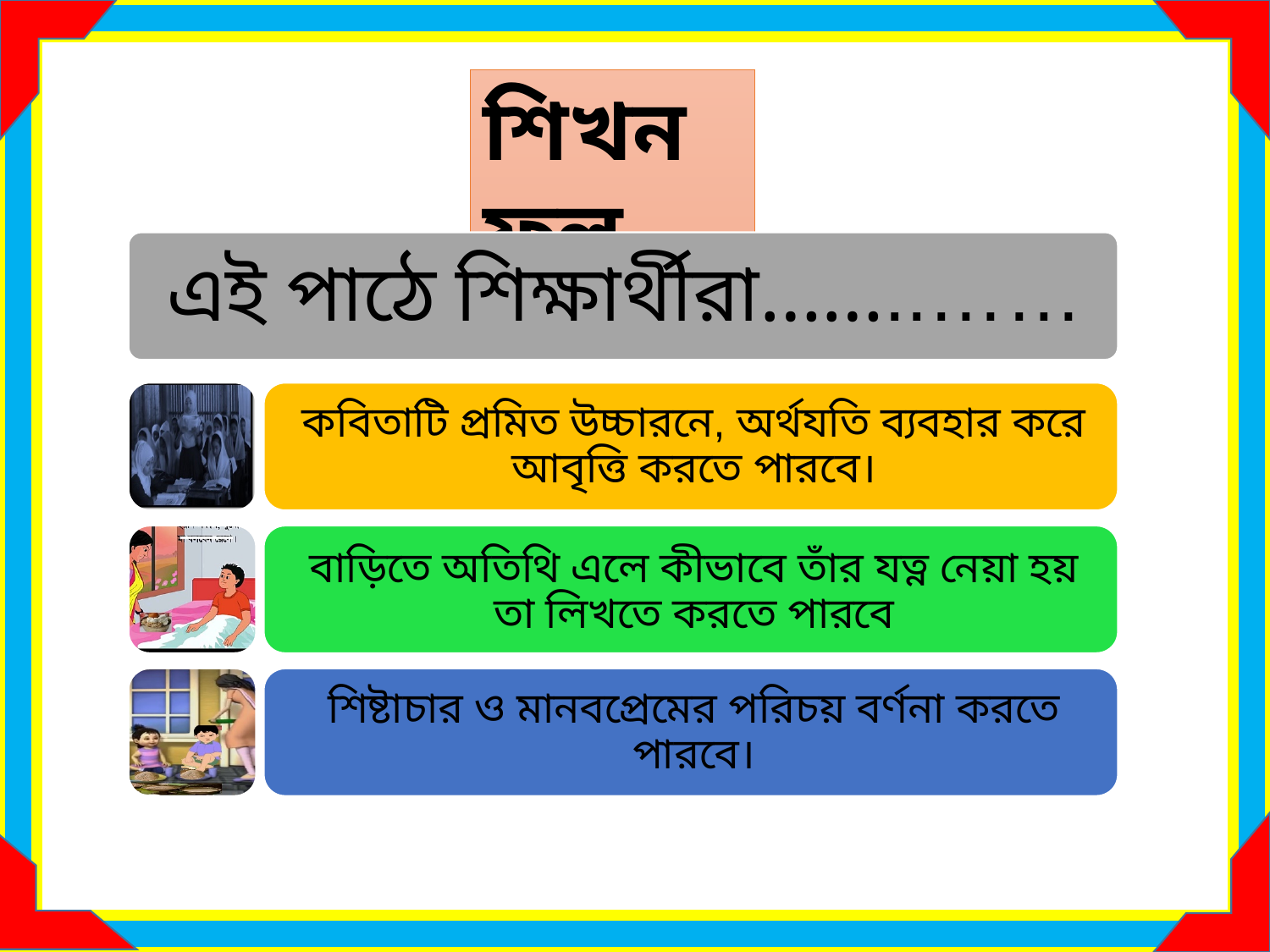

শিখনফল
এই পাঠে শিক্ষার্থীরা……..……
কবিতাটি প্রমিত উচ্চারনে, অর্থযতি ব্যবহার করে আবৃত্তি করতে পারবে।

বাড়িতে অতিথি এলে কীভাবে তাঁর যত্ন নেয়া হয় তা লিখতে করতে পারবে

শিষ্টাচার ও মানবপ্রেমের পরিচয় বর্ণনা করতে পারবে।